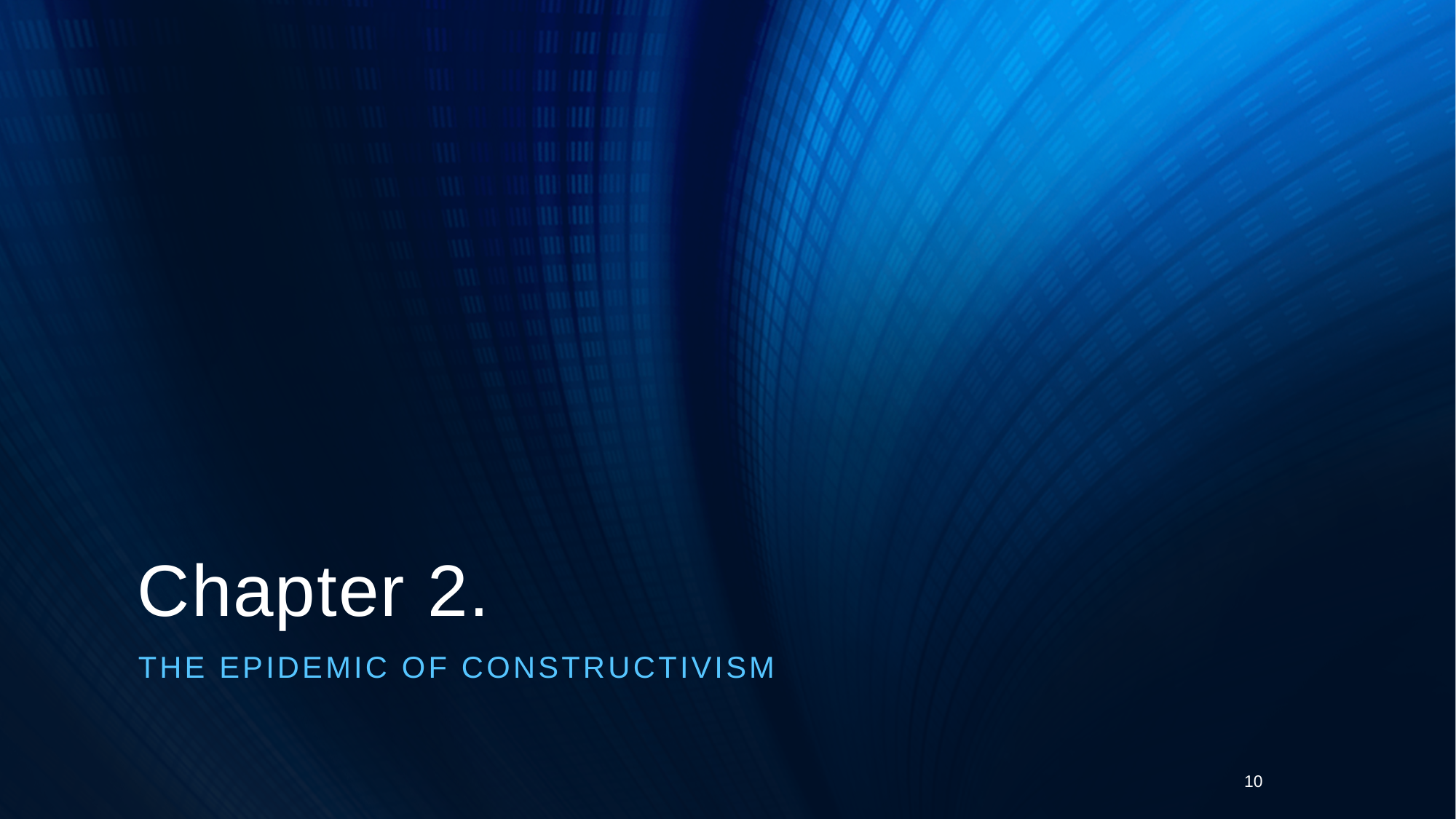

# Chapter 2.
The epidemic of constructivism
10